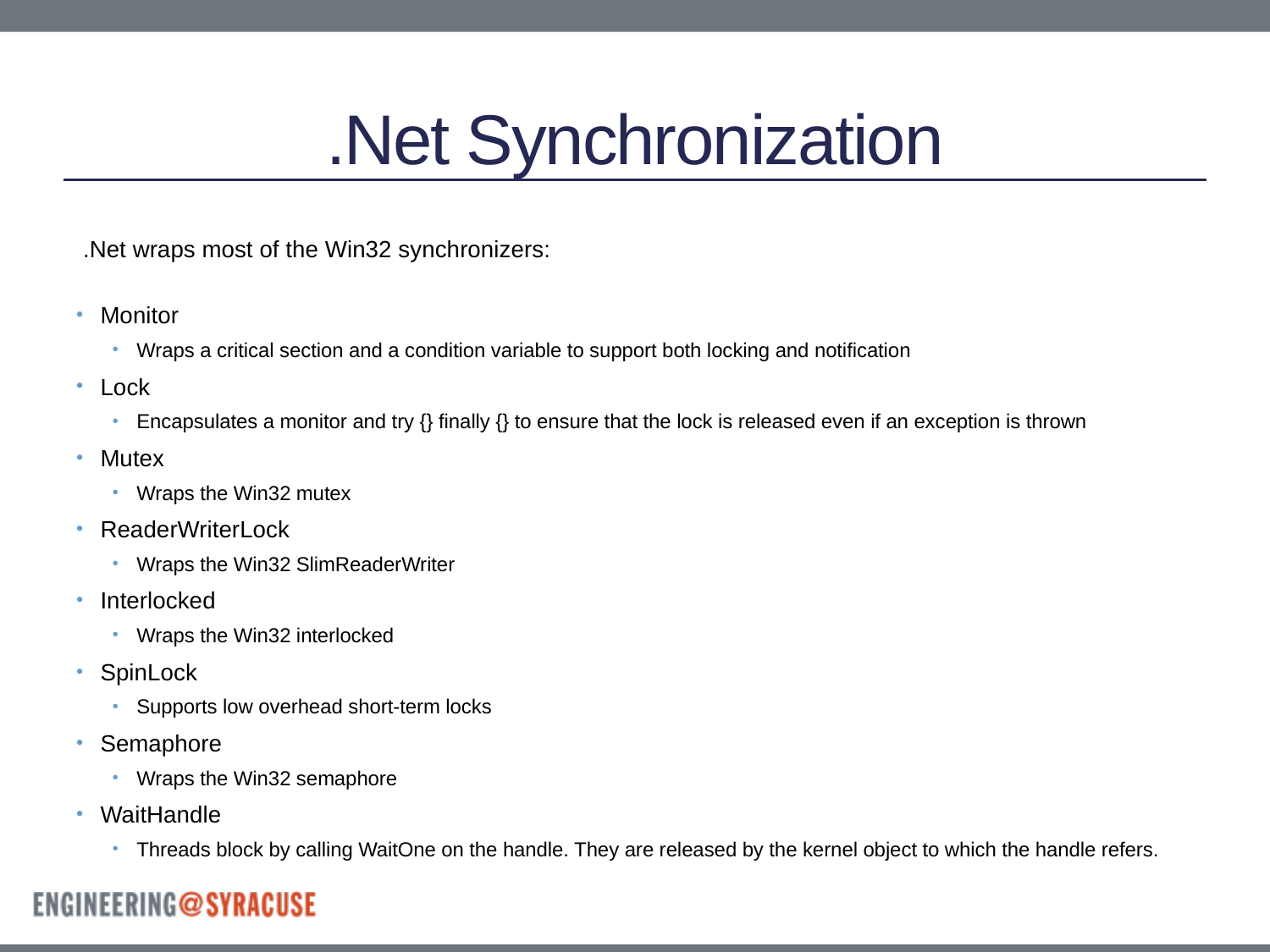

# .Net Synchronization
.Net wraps most of the Win32 synchronizers:
Monitor
Wraps a critical section and a condition variable to support both locking and notification
Lock
Encapsulates a monitor and try {} finally {} to ensure that the lock is released even if an exception is thrown
Mutex
Wraps the Win32 mutex
ReaderWriterLock
Wraps the Win32 SlimReaderWriter
Interlocked
Wraps the Win32 interlocked
SpinLock
Supports low overhead short-term locks
Semaphore
Wraps the Win32 semaphore
WaitHandle
Threads block by calling WaitOne on the handle. They are released by the kernel object to which the handle refers.